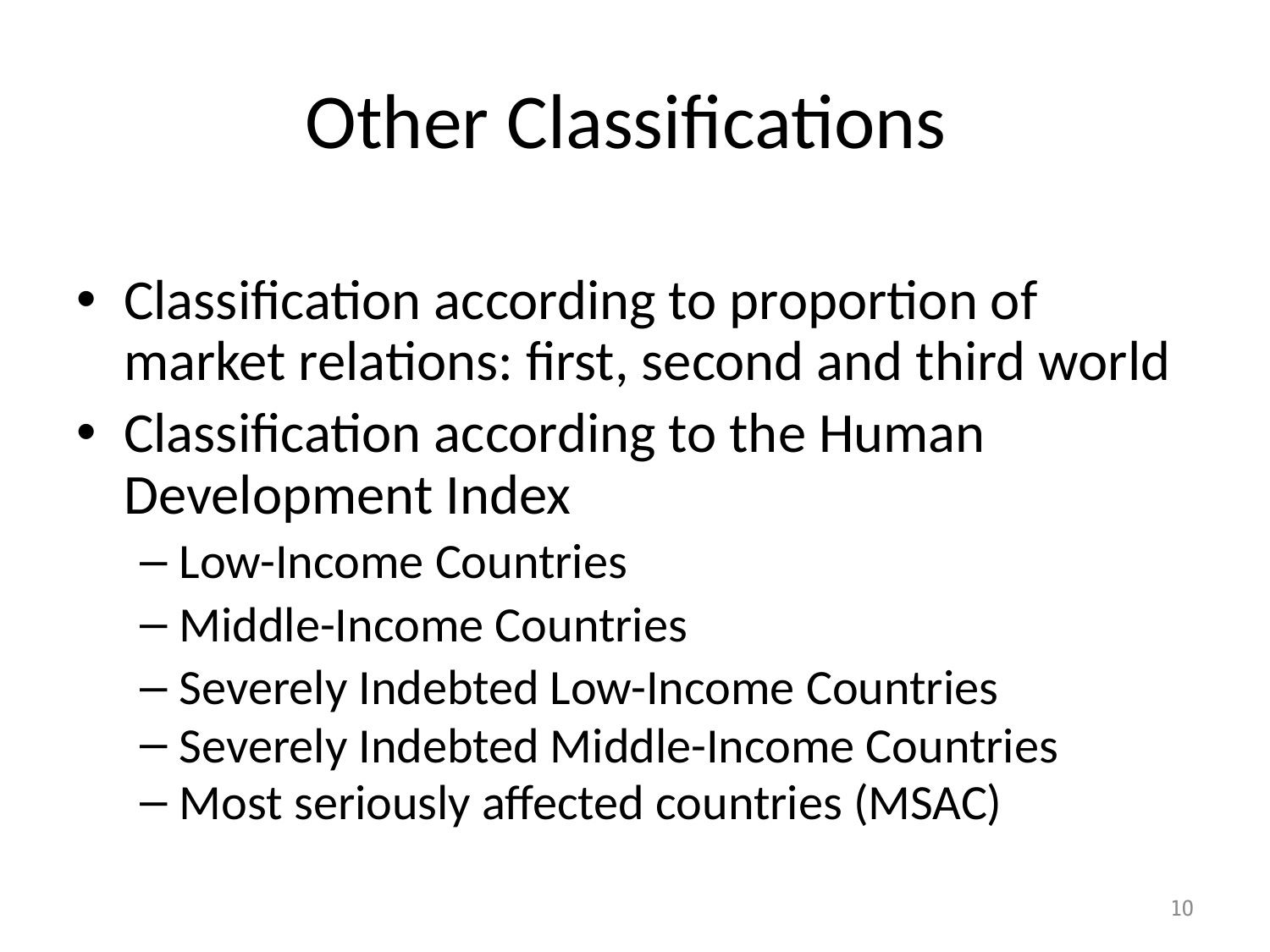

# Other Classifications
Classification according to proportion of market relations: first, second and third world
Classification according to the Human Development Index
Low-Income Countries
Middle-Income Countries
Severely Indebted Low-Income Countries
Severely Indebted Middle-Income Countries
Most seriously affected countries (MSAC)
10